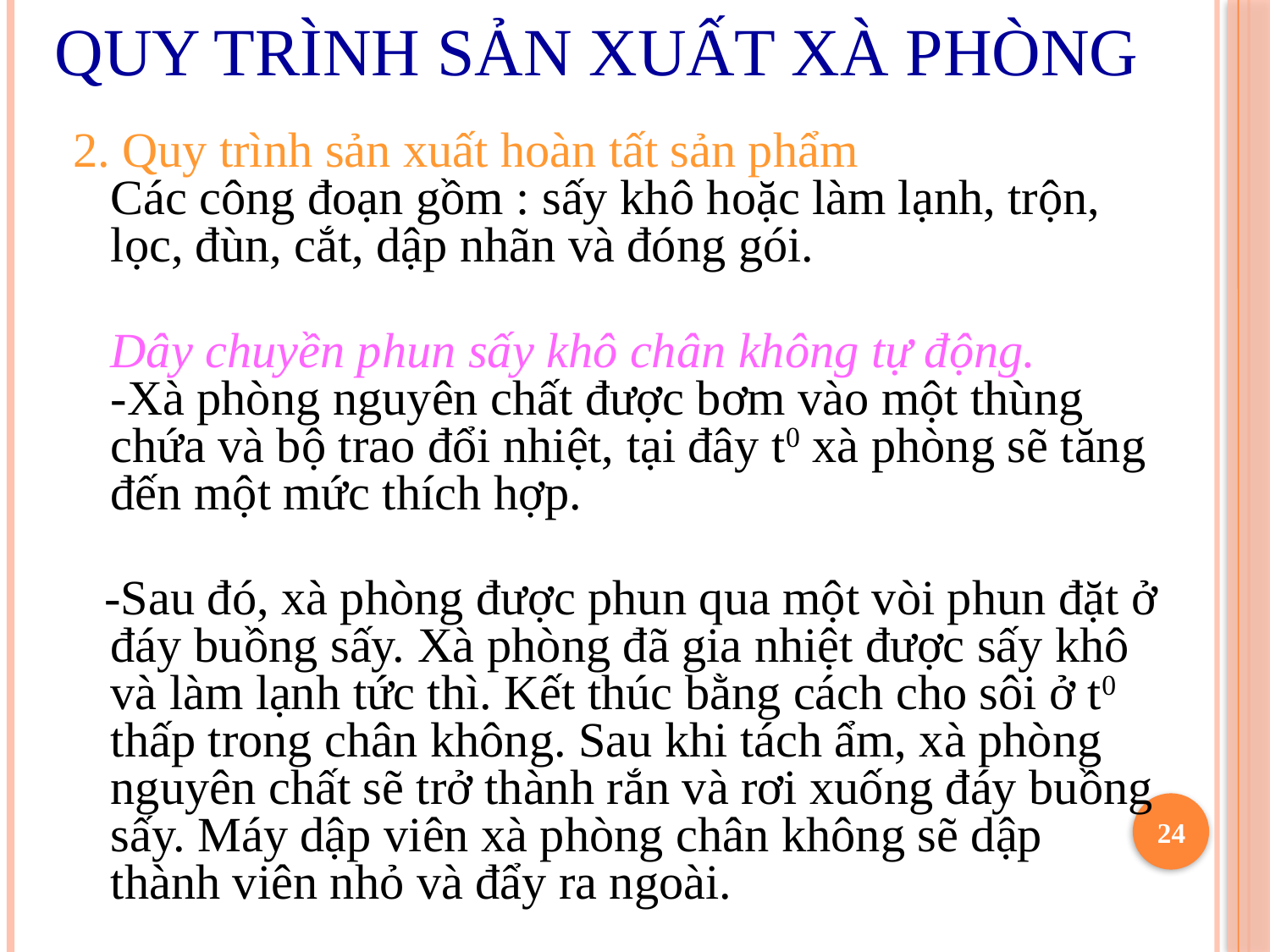

# Quy trình sản xuất xà phòng
2. Quy trình sản xuất hoàn tất sản phẩm
Các công đoạn gồm : sấy khô hoặc làm lạnh, trộn, lọc, đùn, cắt, dập nhãn và đóng gói.
Dây chuyền phun sấy khô chân không tự động.
-Xà phòng nguyên chất được bơm vào một thùng chứa và bộ trao đổi nhiệt, tại đây t0 xà phòng sẽ tăng đến một mức thích hợp.
   -Sau đó, xà phòng được phun qua một vòi phun đặt ở đáy buồng sấy. Xà phòng đã gia nhiệt được sấy khô và làm lạnh tức thì. Kết thúc bằng cách cho sôi ở t0 thấp trong chân không. Sau khi tách ẩm, xà phòng nguyên chất sẽ trở thành rắn và rơi xuống đáy buồng sấy. Máy dập viên xà phòng chân không sẽ dập thành viên nhỏ và đẩy ra ngoài.
24